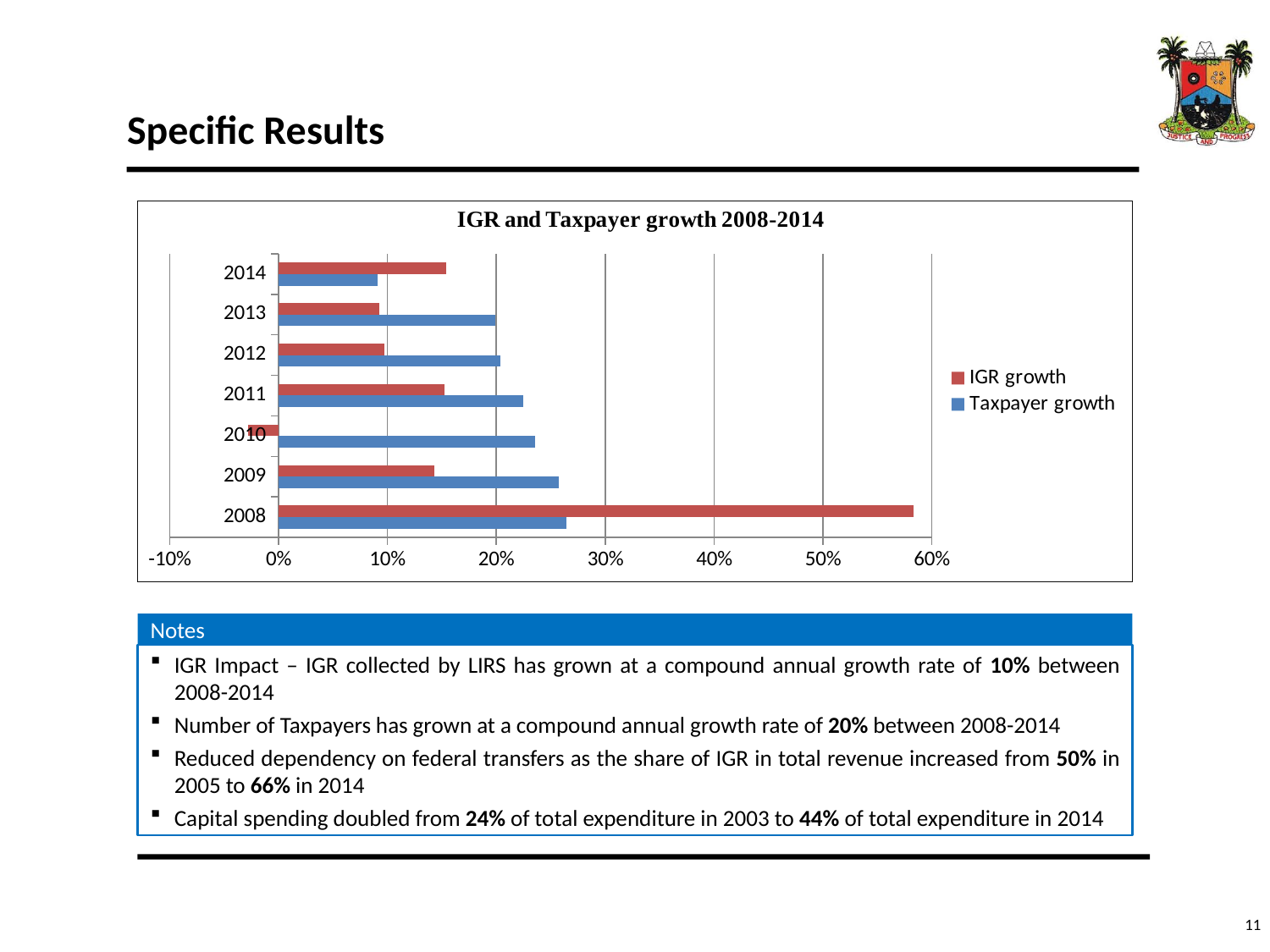

# Specific Results

### Chart

| Category | Taxpayer growth | IGR growth |
|---|---|---|
| 2008 | 0.26467855838862087 | 0.5833603830236135 |
| 2009 | 0.25742132139933027 | 0.1433174881801995 |
| 2010 | 0.2354295152341821 | -0.028111954725016156 |
| 2011 | 0.2244855452274422 | 0.15278930861122675 |
| 2012 | 0.2038637381967839 | 0.09688470559992803 |
| 2013 | 0.19894724266490244 | 0.0924808841834572 |
| 2014 | 0.09091111602413203 | 0.1541668753443182 |
Notes
IGR Impact – IGR collected by LIRS has grown at a compound annual growth rate of 10% between 2008-2014
Number of Taxpayers has grown at a compound annual growth rate of 20% between 2008-2014
Reduced dependency on federal transfers as the share of IGR in total revenue increased from 50% in 2005 to 66% in 2014
Capital spending doubled from 24% of total expenditure in 2003 to 44% of total expenditure in 2014